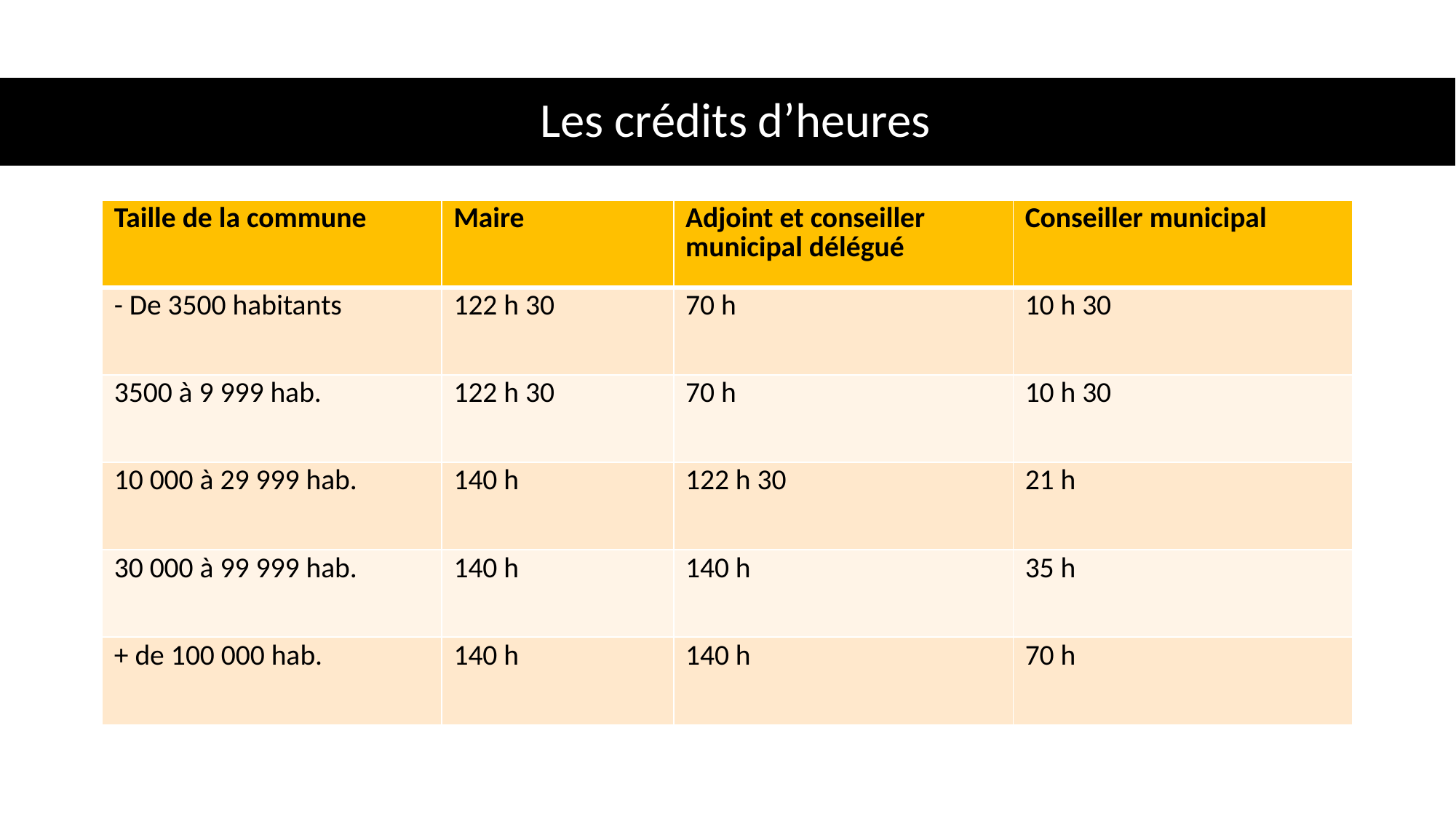

# Les crédits d’heures

| Taille de la commune | Maire | Adjoint et conseiller municipal délégué | Conseiller municipal |
| --- | --- | --- | --- |
| - De 3500 habitants | 122 h 30 | 70 h | 10 h 30 |
| 3500 à 9 999 hab. | 122 h 30 | 70 h | 10 h 30 |
| 10 000 à 29 999 hab. | 140 h | 122 h 30 | 21 h |
| 30 000 à 99 999 hab. | 140 h | 140 h | 35 h |
| + de 100 000 hab. | 140 h | 140 h | 70 h |